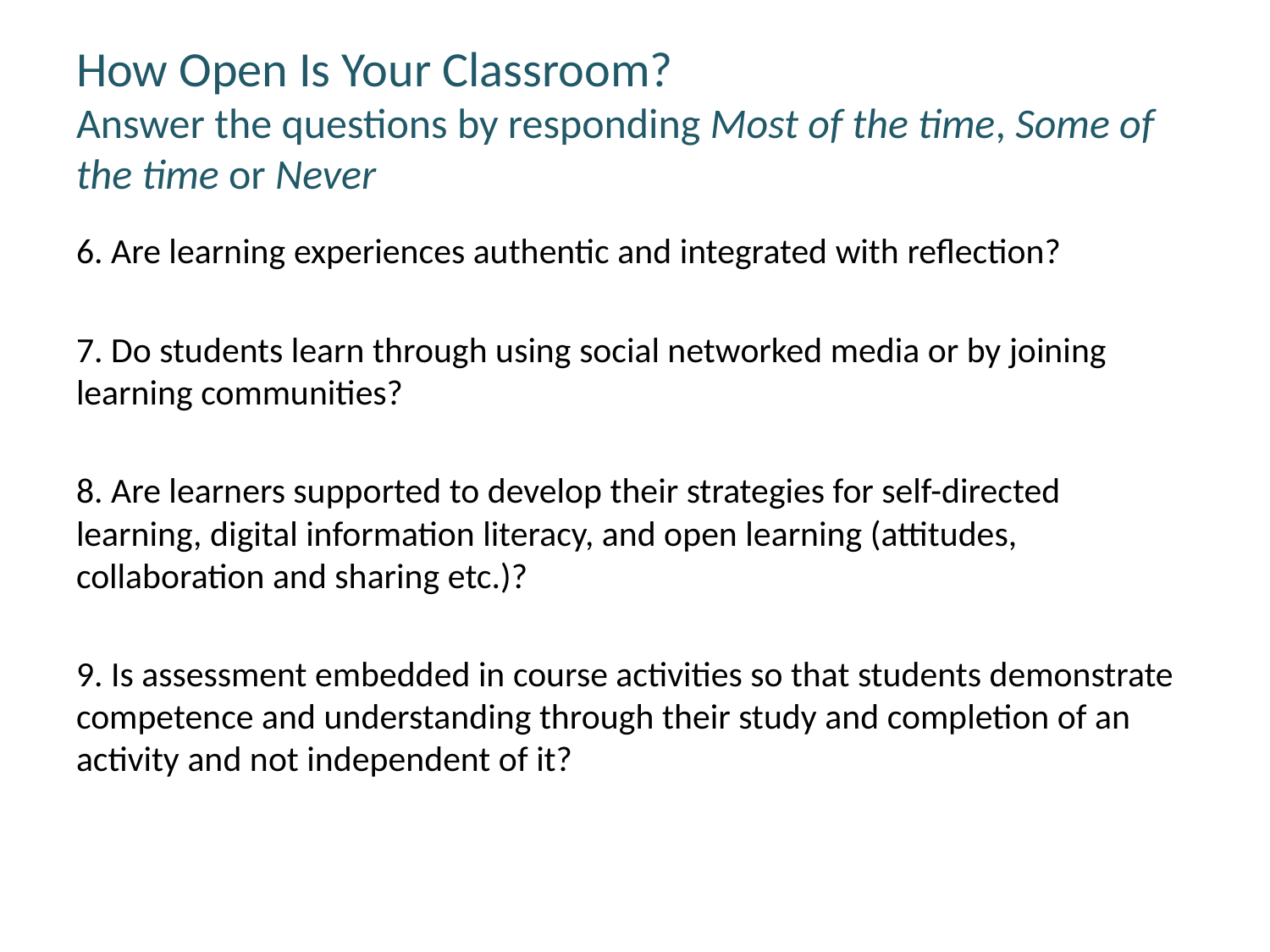

# How Open Is Your Classroom? Answer the questions by responding Most of the time, Some of the time or Never
6. Are learning experiences authentic and integrated with reflection?

7. Do students learn through using social networked media or by joining learning communities?

8. Are learners supported to develop their strategies for self-directed learning, digital information literacy, and open learning (attitudes, collaboration and sharing etc.)?

9. Is assessment embedded in course activities so that students demonstrate competence and understanding through their study and completion of an activity and not independent of it?